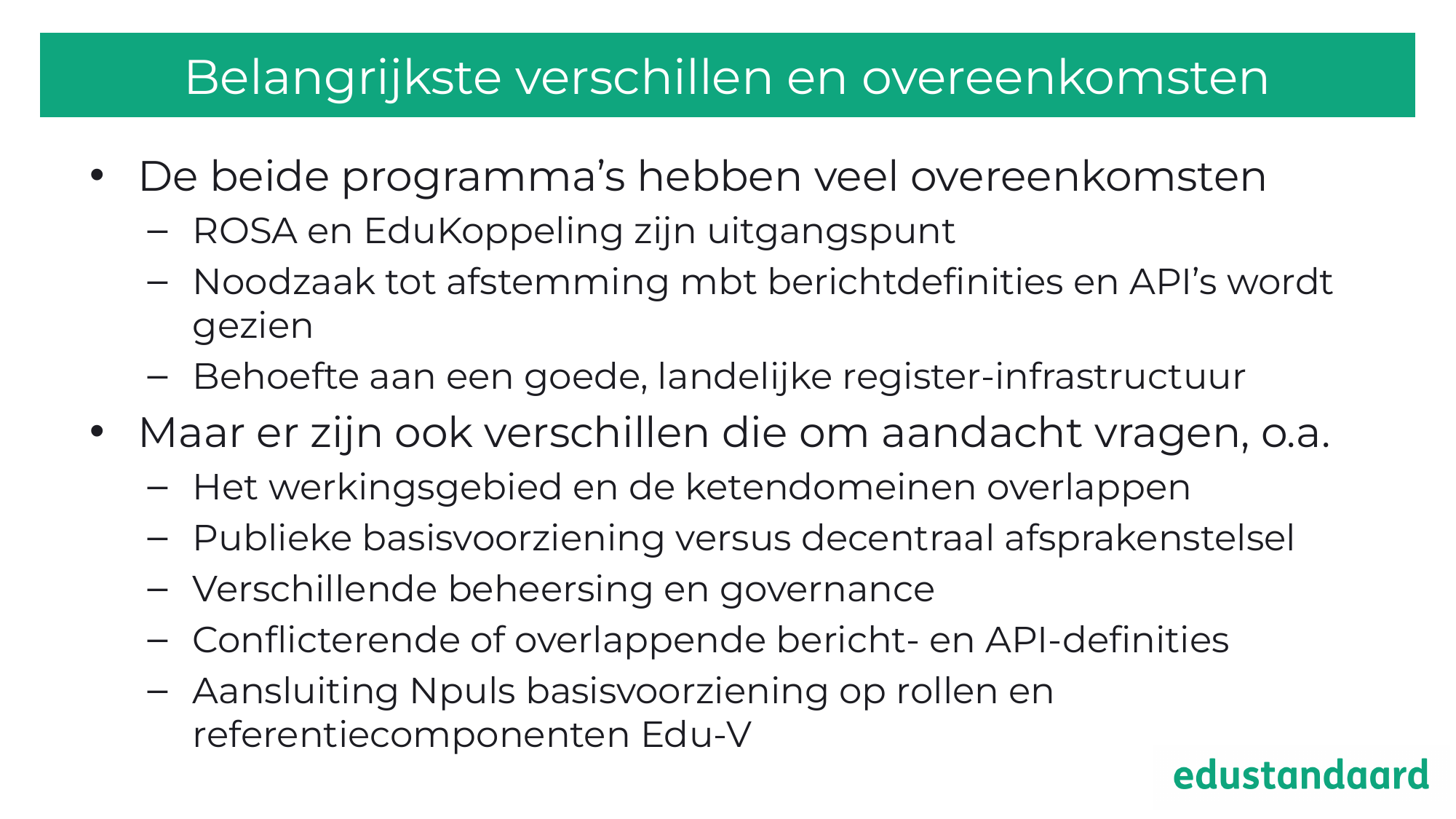

# Belangrijkste verschillen en overeenkomsten
De beide programma’s hebben veel overeenkomsten
ROSA en EduKoppeling zijn uitgangspunt
Noodzaak tot afstemming mbt berichtdefinities en API’s wordt gezien
Behoefte aan een goede, landelijke register-infrastructuur
Maar er zijn ook verschillen die om aandacht vragen, o.a.
Het werkingsgebied en de ketendomeinen overlappen
Publieke basisvoorziening versus decentraal afsprakenstelsel
Verschillende beheersing en governance
Conflicterende of overlappende bericht- en API-definities
Aansluiting Npuls basisvoorziening op rollen en referentiecomponenten Edu-V